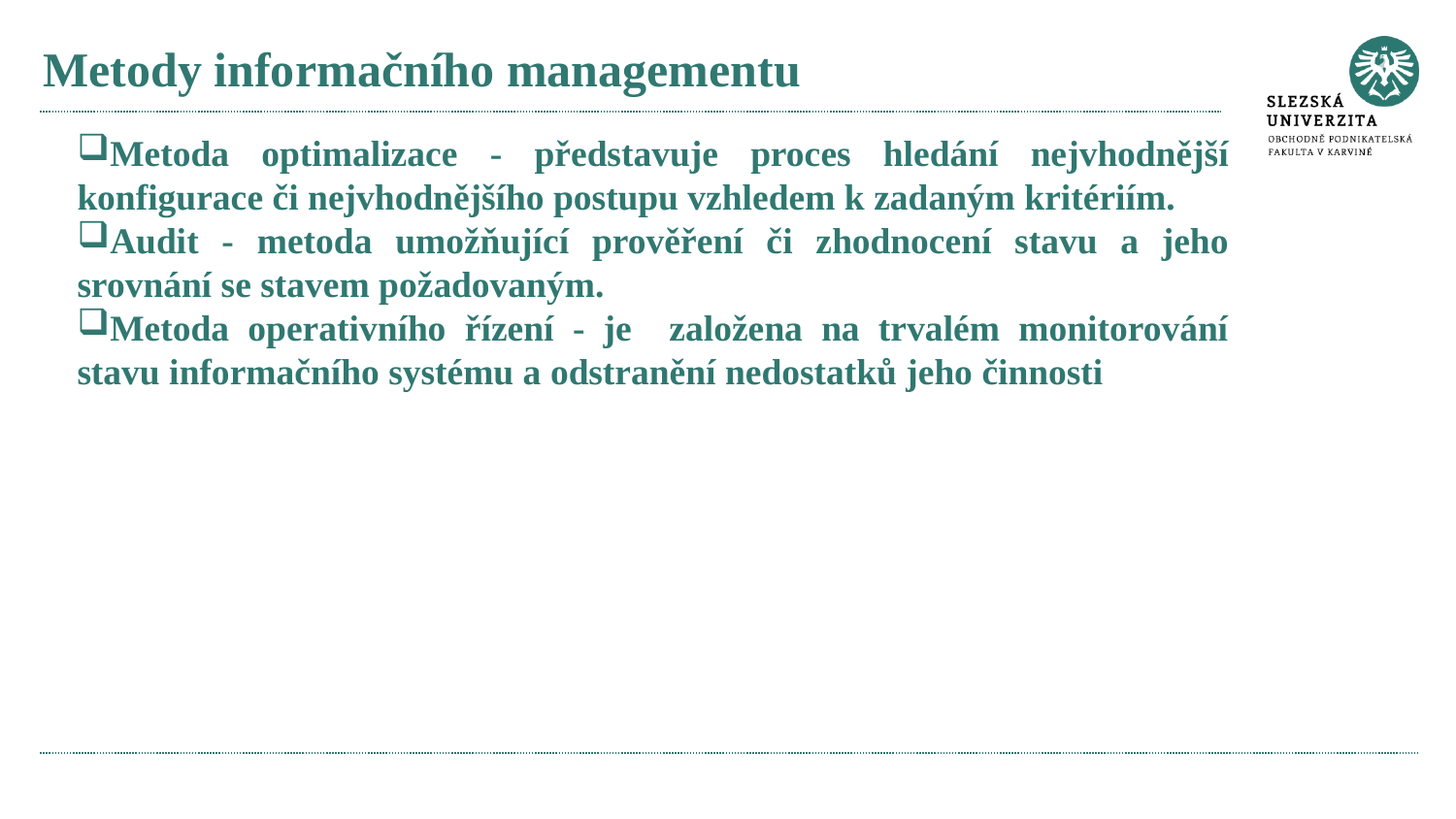

# Metody informačního managementu
Metoda optimalizace - představuje proces hledání nejvhodnější konfigurace či nejvhodnějšího postupu vzhledem k zadaným kritériím.
Audit - metoda umožňující prověření či zhodnocení stavu a jeho srovnání se stavem požadovaným.
Metoda operativního řízení - je  založena na trvalém monitorování stavu informačního systému a odstranění nedostatků jeho činnosti